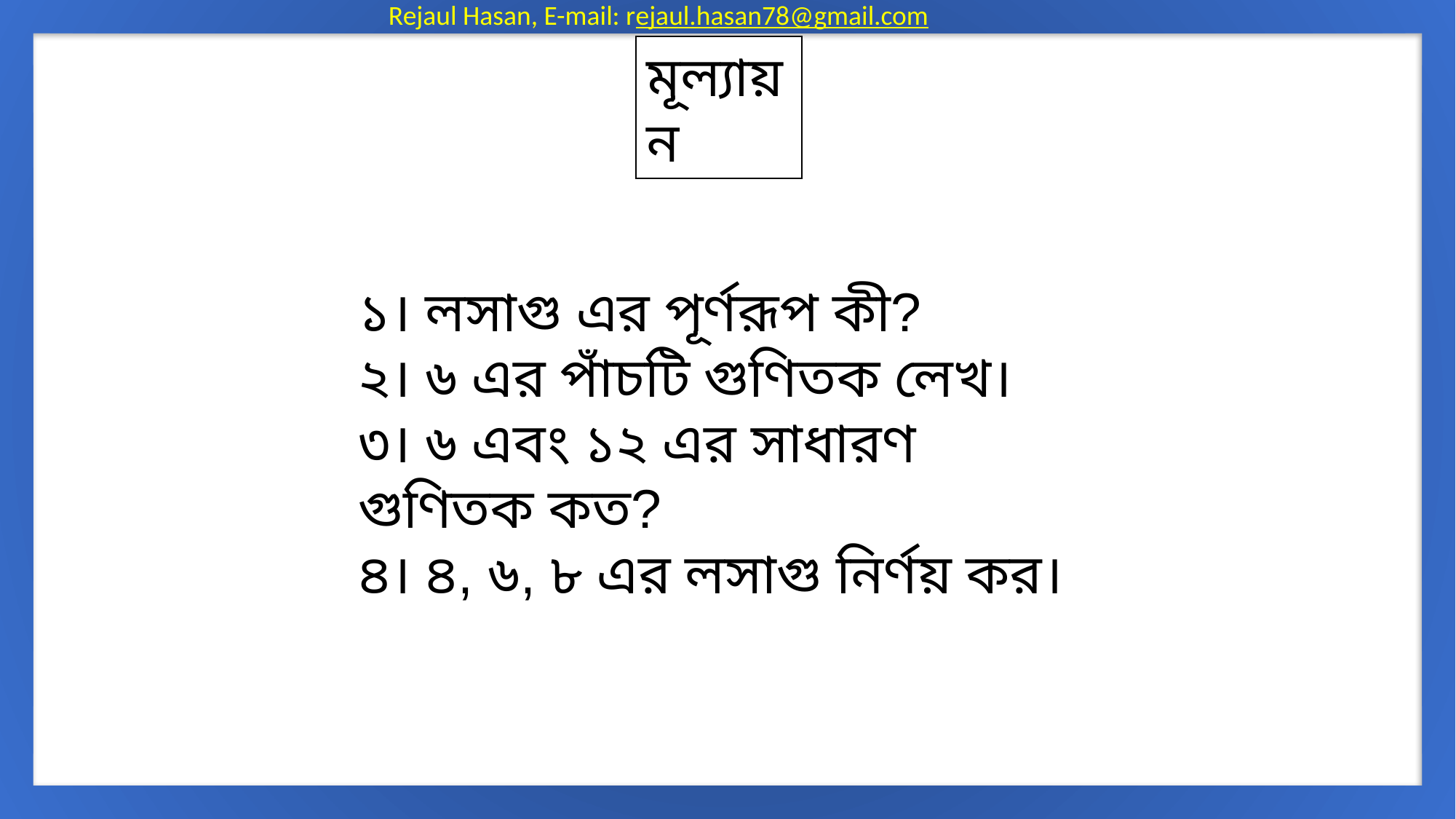

মূল্যায়ন
১। লসাগু এর পূর্ণরূপ কী?
২। ৬ এর পাঁচটি গুণিতক লেখ।
৩। ৬ এবং ১২ এর সাধারণ গুণিতক কত?
৪। ৪, ৬, ৮ এর লসাগু নির্ণয় কর।